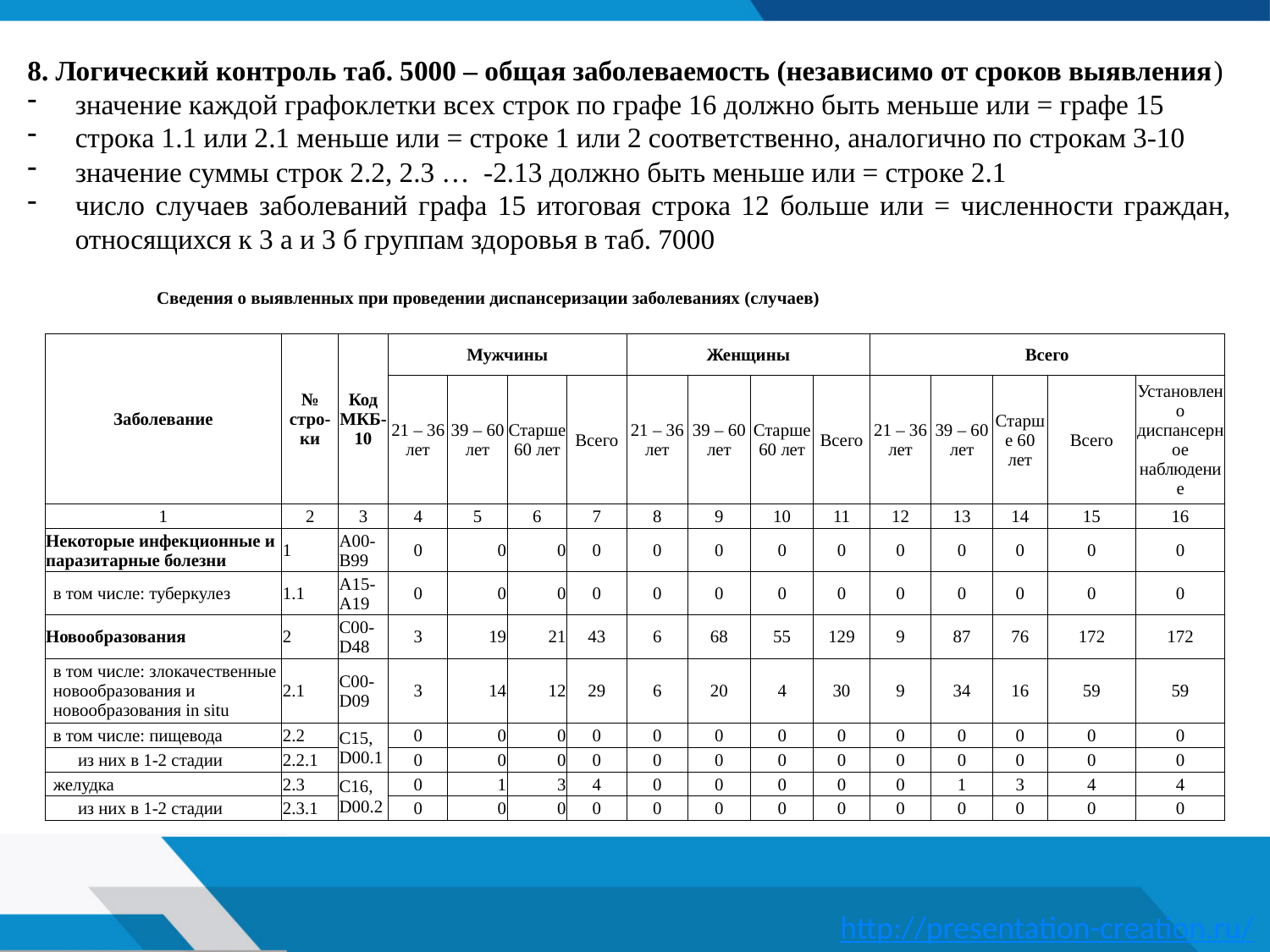

8. Логический контроль таб. 5000 – общая заболеваемость (независимо от сроков выявления)
значение каждой графоклетки всех строк по графе 16 должно быть меньше или = графе 15
строка 1.1 или 2.1 меньше или = строке 1 или 2 соответственно, аналогично по строкам 3-10
значение суммы строк 2.2, 2.3 …  -2.13 должно быть меньше или = строке 2.1
число случаев заболеваний графа 15 итоговая строка 12 больше или = численности граждан, относящихся к 3 а и 3 б группам здоровья в таб. 7000
| Сведения о выявленных при проведении диспансеризации заболеваниях (случаев) |  |  |  |  |  |  |  |  |  |  |  |  |  |  |  |
| --- | --- | --- | --- | --- | --- | --- | --- | --- | --- | --- | --- | --- | --- | --- | --- |
|  |  |  |  |  |  |  |  |  |  |  |  |  |  |  |  |
| Заболевание | № стро-ки | Код МКБ-10 | Мужчины |  |  |  | Женщины |  |  |  | Всего |  |  |  |  |
|  |  |  | 21 – 36 лет | 39 – 60 лет | Старше 60 лет | Всего | 21 – 36 лет | 39 – 60 лет | Старше 60 лет | Всего | 21 – 36 лет | 39 – 60 лет | Старше 60 лет | Всего | Установлено диспансерное наблюдение |
| 1 | 2 | 3 | 4 | 5 | 6 | 7 | 8 | 9 | 10 | 11 | 12 | 13 | 14 | 15 | 16 |
| Некоторые инфекционные и паразитарные болезни | 1 | А00-В99 | 0 | 0 | 0 | 0 | 0 | 0 | 0 | 0 | 0 | 0 | 0 | 0 | 0 |
| в том числе: туберкулез | 1.1 | А15-А19 | 0 | 0 | 0 | 0 | 0 | 0 | 0 | 0 | 0 | 0 | 0 | 0 | 0 |
| Новообразования | 2 | C00-D48 | 3 | 19 | 21 | 43 | 6 | 68 | 55 | 129 | 9 | 87 | 76 | 172 | 172 |
| в том числе: злокачественные новообразования и новообразования in situ | 2.1 | C00- D09 | 3 | 14 | 12 | 29 | 6 | 20 | 4 | 30 | 9 | 34 | 16 | 59 | 59 |
| в том числе: пищевода | 2.2 | С15, D00.1 | 0 | 0 | 0 | 0 | 0 | 0 | 0 | 0 | 0 | 0 | 0 | 0 | 0 |
| из них в 1-2 стадии | 2.2.1 |  | 0 | 0 | 0 | 0 | 0 | 0 | 0 | 0 | 0 | 0 | 0 | 0 | 0 |
| желудка | 2.3 | С16, D00.2 | 0 | 1 | 3 | 4 | 0 | 0 | 0 | 0 | 0 | 1 | 3 | 4 | 4 |
| из них в 1-2 стадии | 2.3.1 |  | 0 | 0 | 0 | 0 | 0 | 0 | 0 | 0 | 0 | 0 | 0 | 0 | 0 |